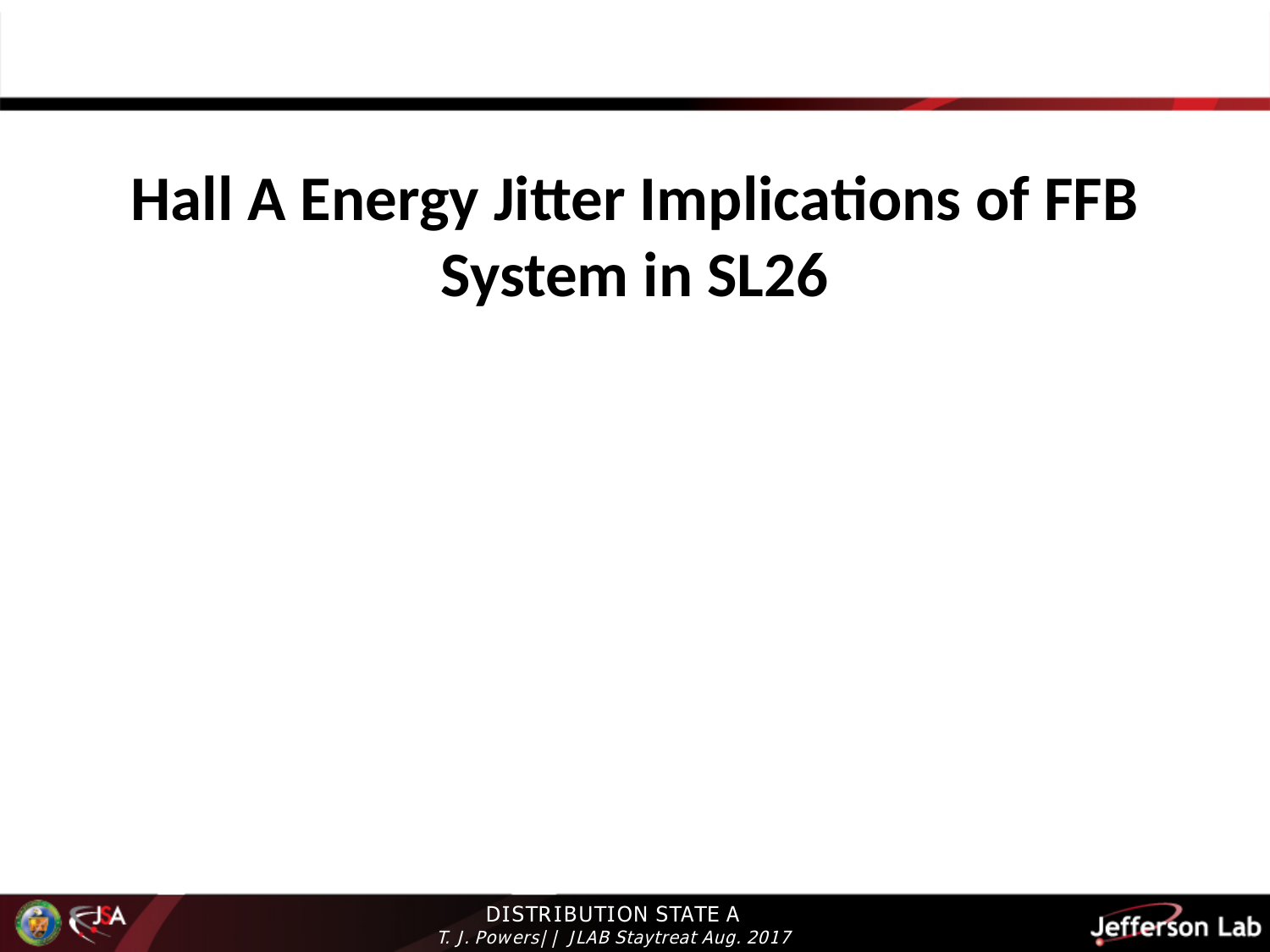

# Hall A Energy Jitter Implications of FFB System in SL26